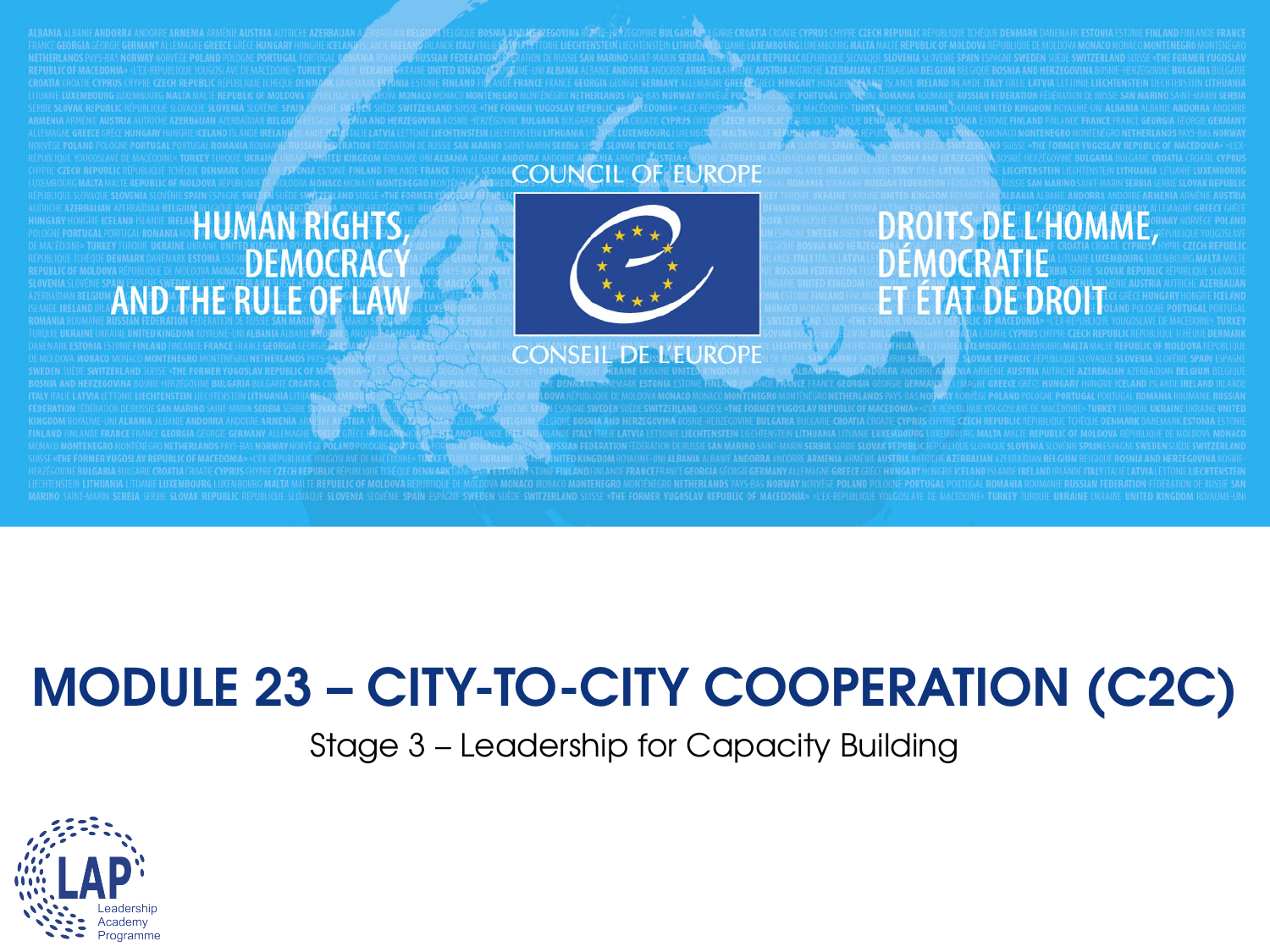

# MODULE 23 – CITY-TO-CITY COOPERATION (C2C)
Stage 3 – Leadership for Capacity Building